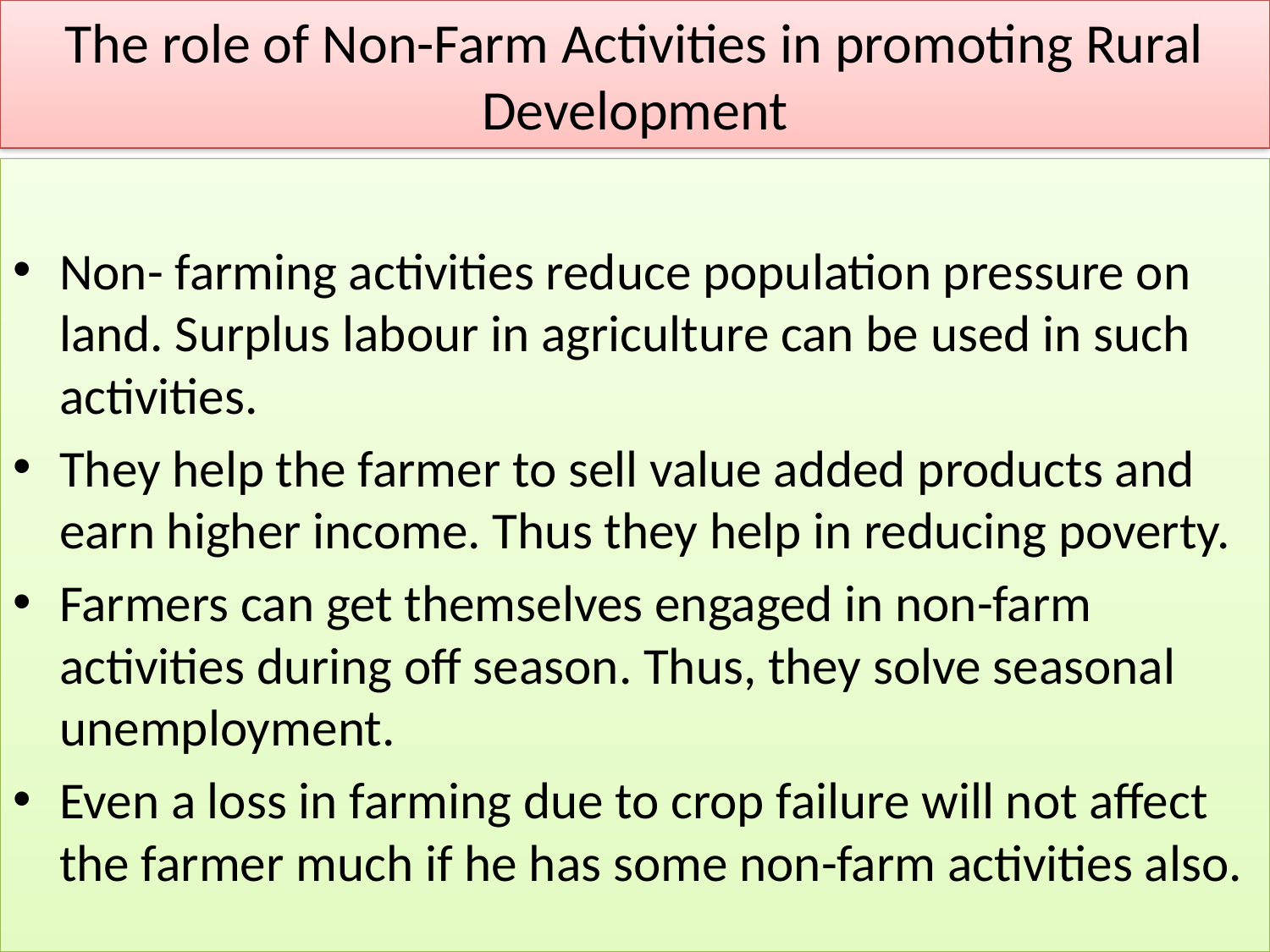

# The role of Non-Farm Activities in promoting Rural Development

Non- farming activities reduce population pressure on land. Surplus labour in agriculture can be used in such activities.
They help the farmer to sell value added products and earn higher income. Thus they help in reducing poverty.
Farmers can get themselves engaged in non-farm activities during off season. Thus, they solve seasonal unemployment.
Even a loss in farming due to crop failure will not affect the farmer much if he has some non-farm activities also.